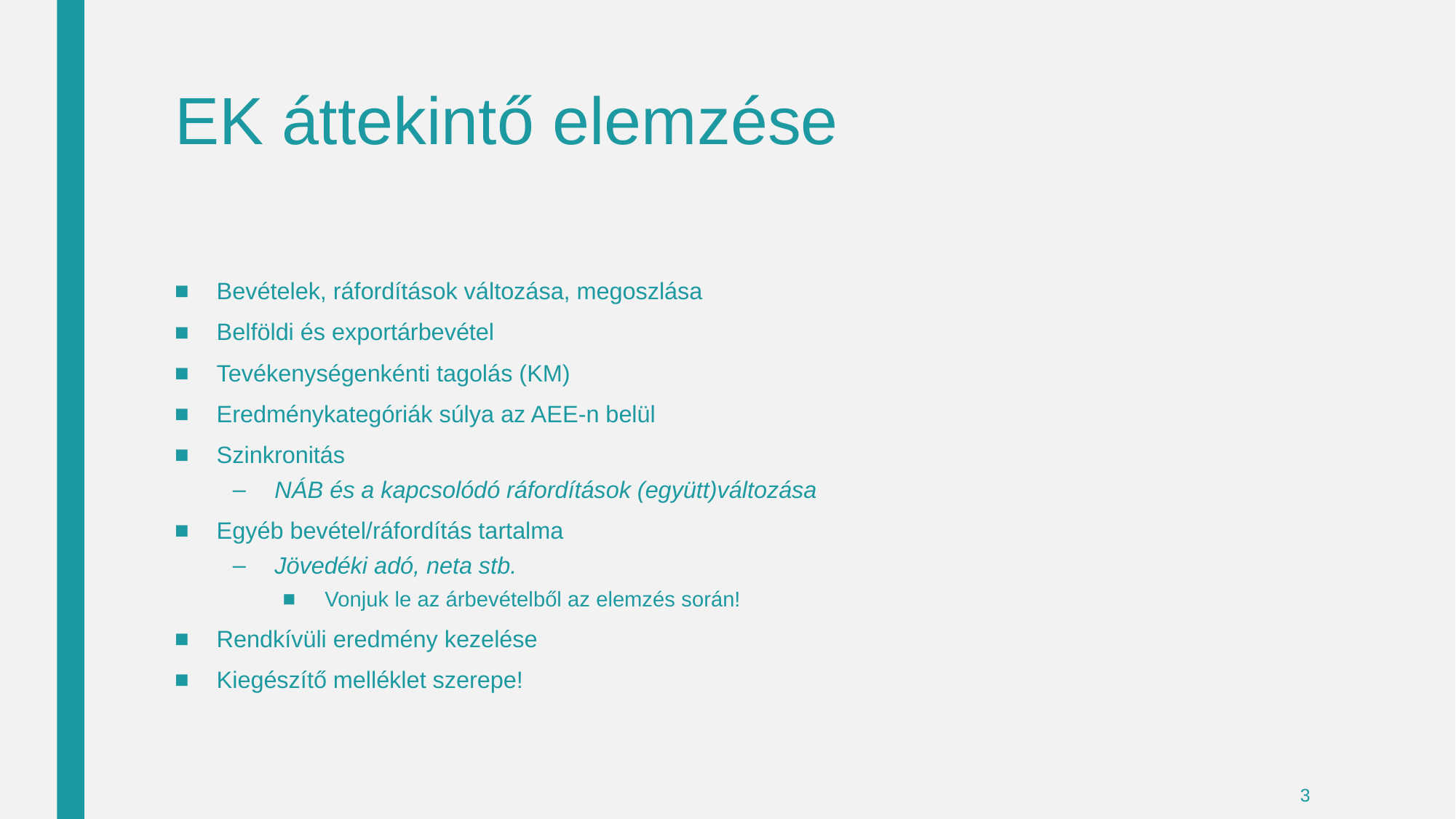

# EK áttekintő elemzése
Bevételek, ráfordítások változása, megoszlása
Belföldi és exportárbevétel
Tevékenységenkénti tagolás (KM)
Eredménykategóriák súlya az AEE-n belül
Szinkronitás
NÁB és a kapcsolódó ráfordítások (együtt)változása
Egyéb bevétel/ráfordítás tartalma
Jövedéki adó, neta stb.
Vonjuk le az árbevételből az elemzés során!
Rendkívüli eredmény kezelése
Kiegészítő melléklet szerepe!
3